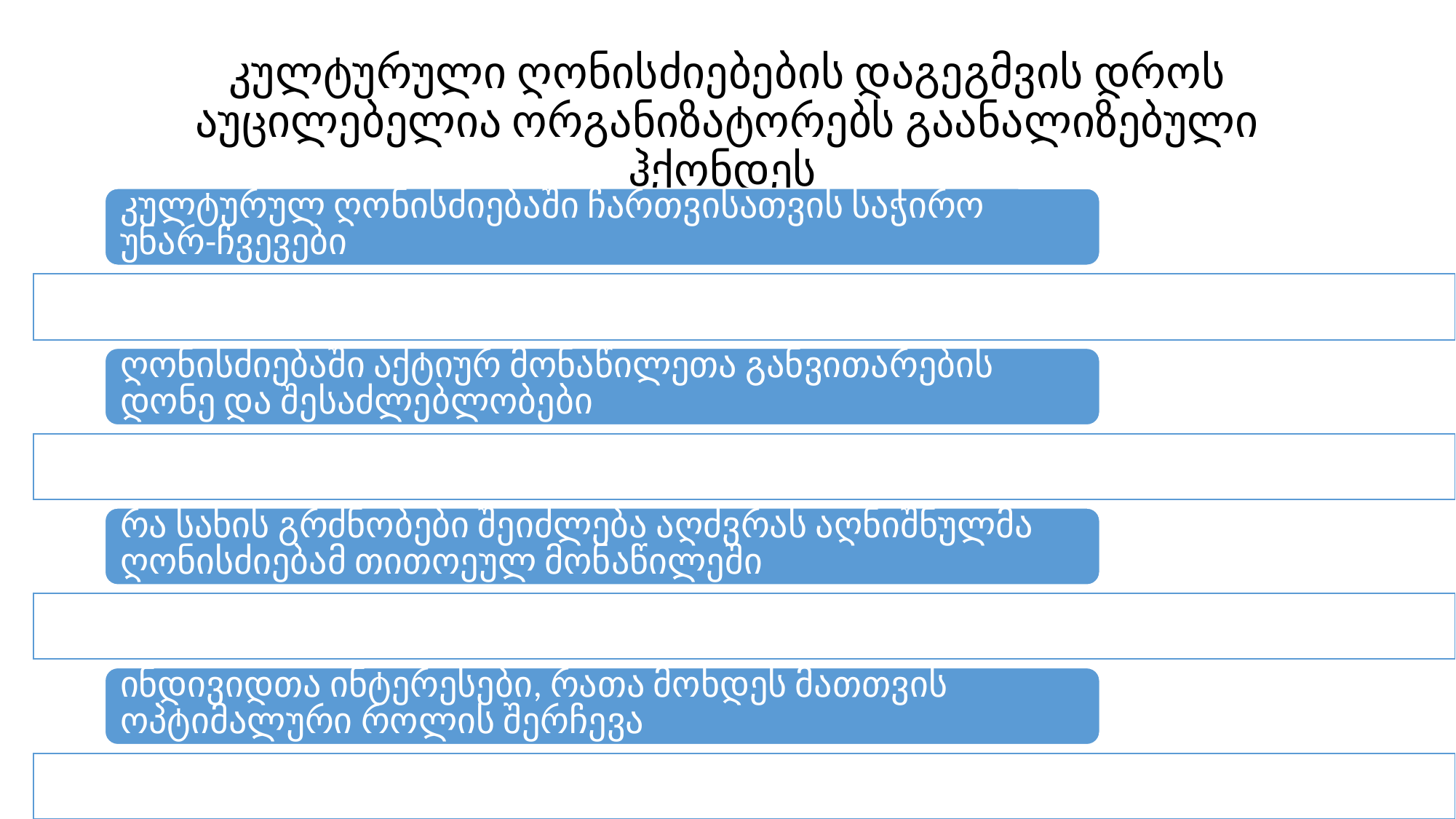

# კულტურული ღონისძიებების დაგეგმვის დროს აუცილებელია ორგანიზატორებს გაანალიზებული ჰქონდეს
კულტურულ ღონისძიებაში ჩართვისათვის საჭირო უნარ-ჩვევები
ღონისძიებაში აქტიურ მონაწილეთა განვითარების დონე და შესაძლებლობები
რა სახის გრძნობები შეიძლება აღძვრას აღნიშნულმა ღონისძიებამ თითოეულ მონაწილეში
ინდივიდთა ინტერესები, რათა მოხდეს მათთვის ოპტიმალური როლის შერჩევა